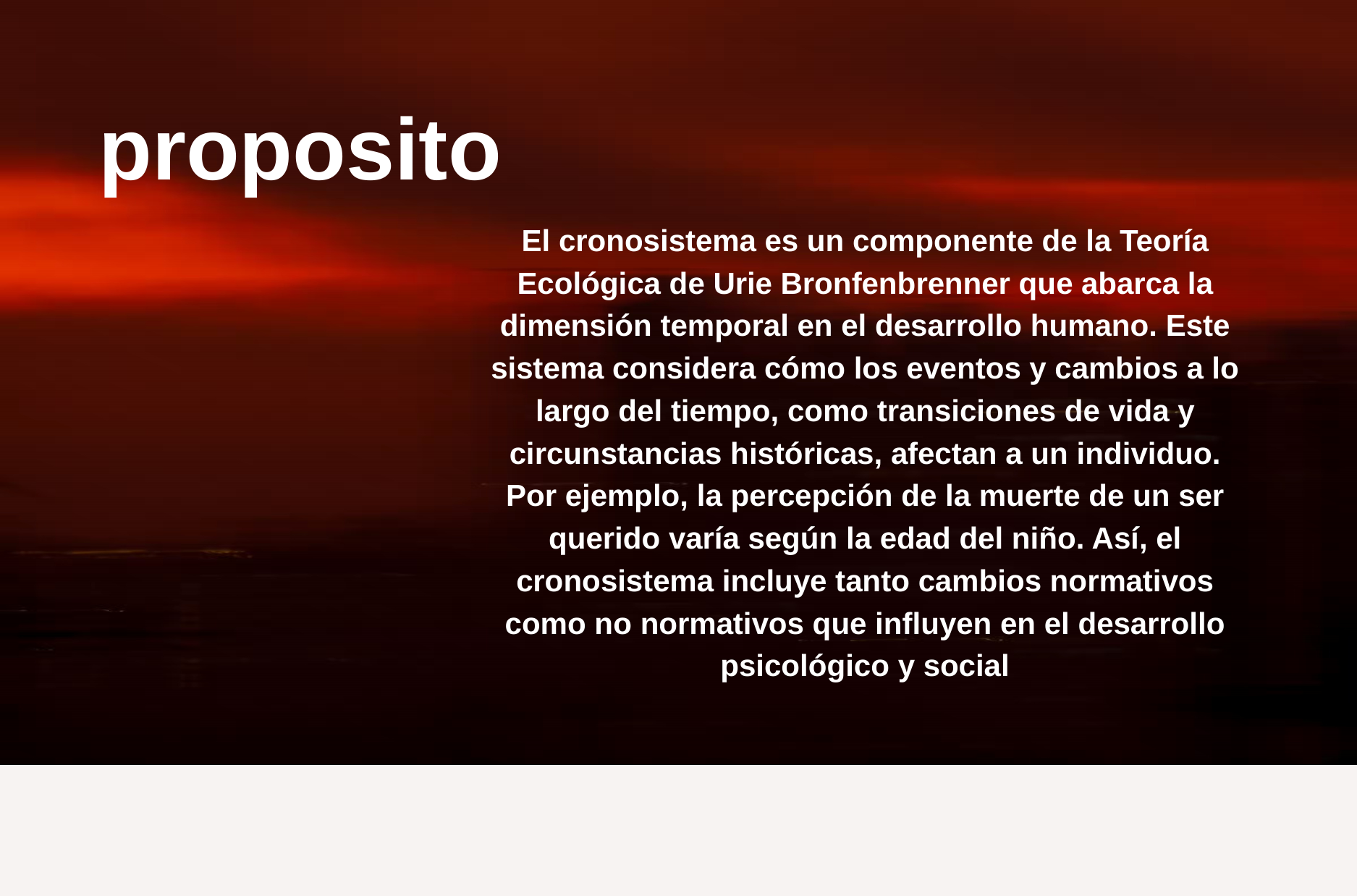

proposito
El cronosistema es un componente de la Teoría Ecológica de Urie Bronfenbrenner que abarca la dimensión temporal en el desarrollo humano. Este sistema considera cómo los eventos y cambios a lo largo del tiempo, como transiciones de vida y circunstancias históricas, afectan a un individuo. Por ejemplo, la percepción de la muerte de un ser querido varía según la edad del niño. Así, el cronosistema incluye tanto cambios normativos como no normativos que influyen en el desarrollo psicológico y social